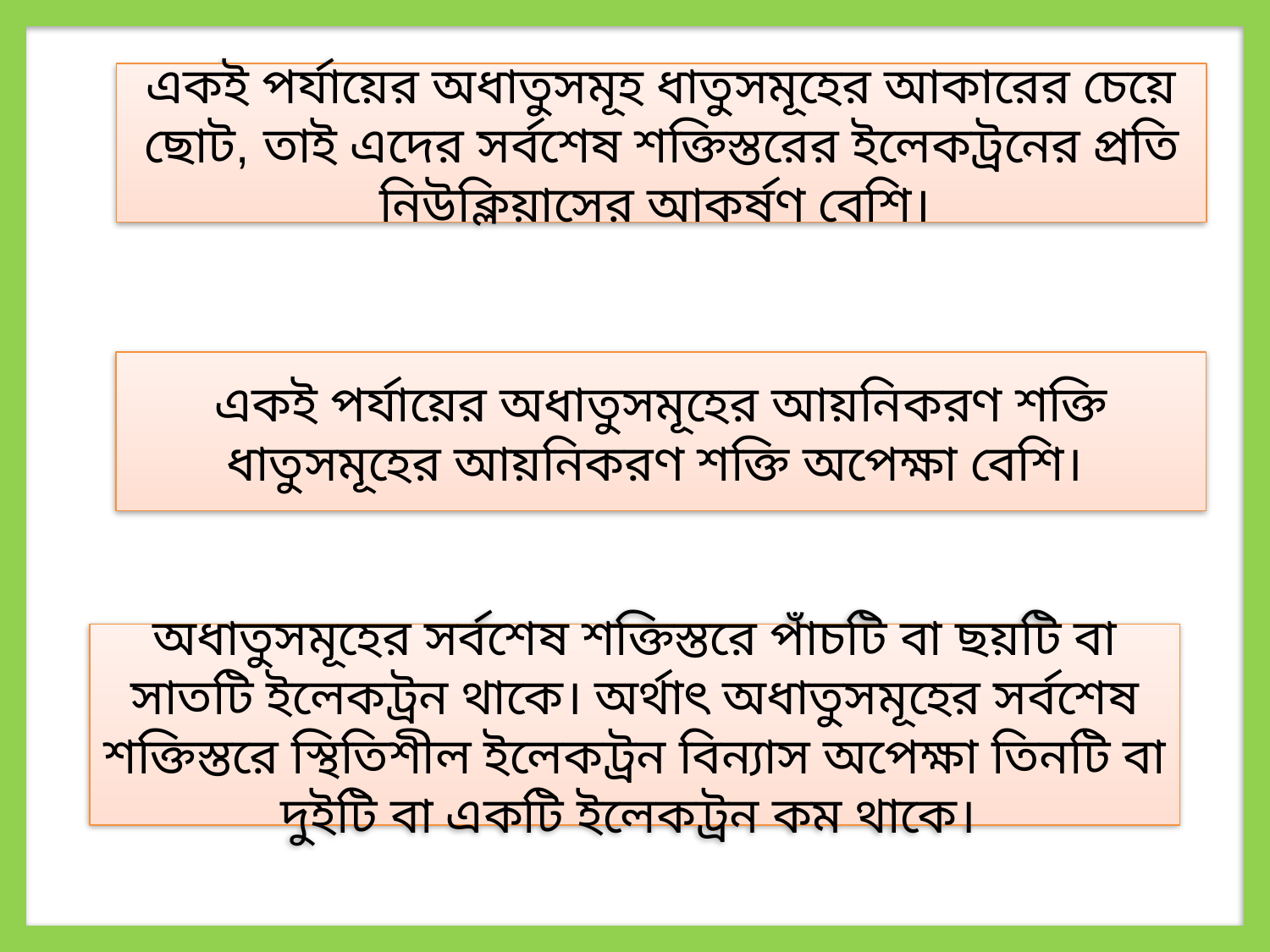

একই পর্যায়ের অধাতুসমূহ ধাতুসমূহের আকারের চেয়ে ছোট, তাই এদের সর্বশেষ শক্তিস্তরের ইলেকট্রনের প্রতি নিউক্লিয়াসের আকর্ষণ বেশি।
একই পর্যায়ের অধাতুসমূহের আয়নিকরণ শক্তি ধাতুসমূহের আয়নিকরণ শক্তি অপেক্ষা বেশি।
অধাতুসমূহের সর্বশেষ শক্তিস্তরে পাঁচটি বা ছয়টি বা সাতটি ইলেকট্রন থাকে। অর্থাৎ অধাতুসমূহের সর্বশেষ শক্তিস্তরে স্থিতিশীল ইলেকট্রন বিন্যাস অপেক্ষা তিনটি বা দুইটি বা একটি ইলেকট্রন কম থাকে।